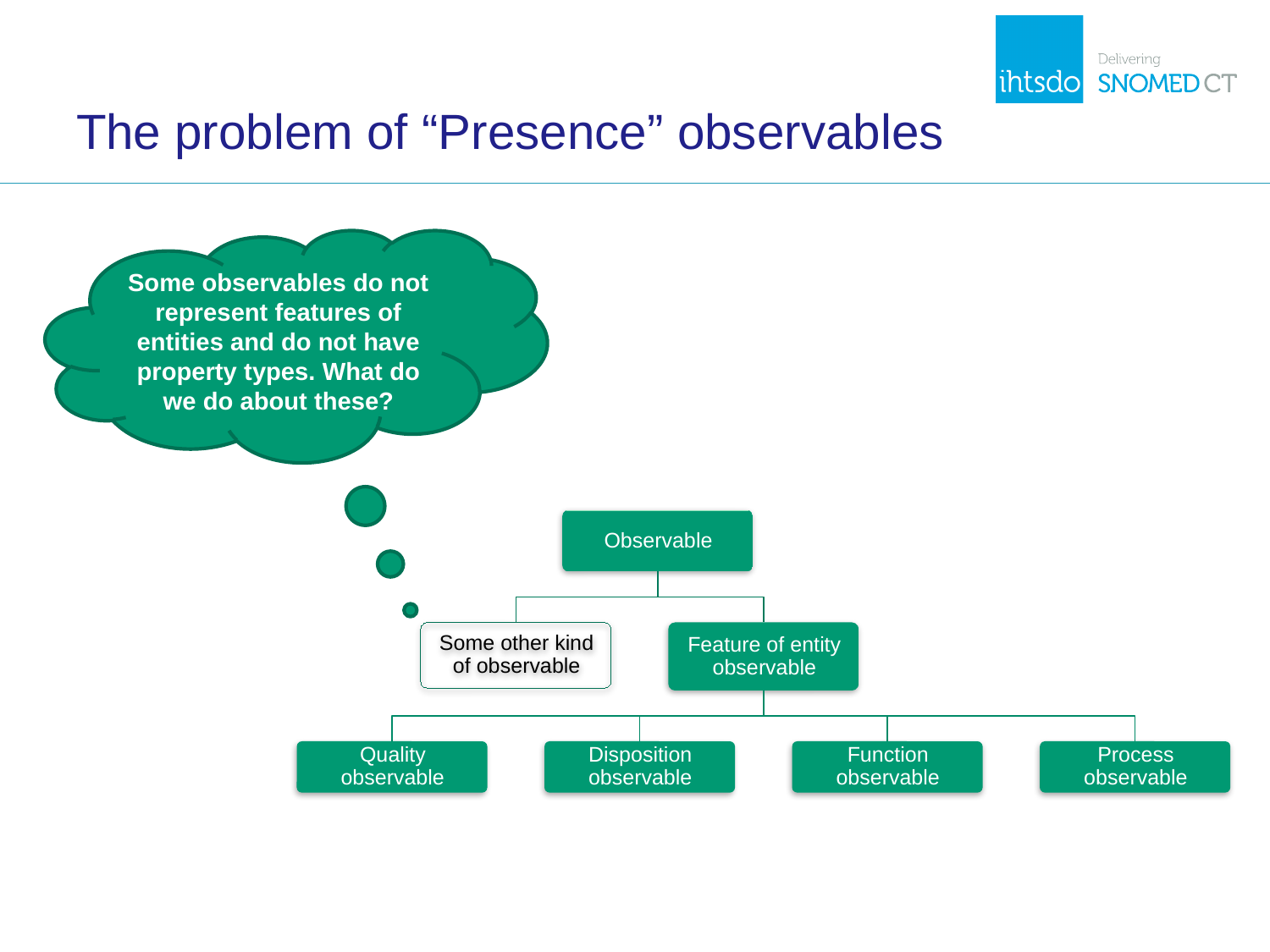

# The problem of “Presence” observables
Some observables do not represent features of entities and do not have property types. What do we do about these?
Observable
Some other kind of observable
Feature of entity observable
Quality observable
Disposition observable
Function observable
Process observable
15